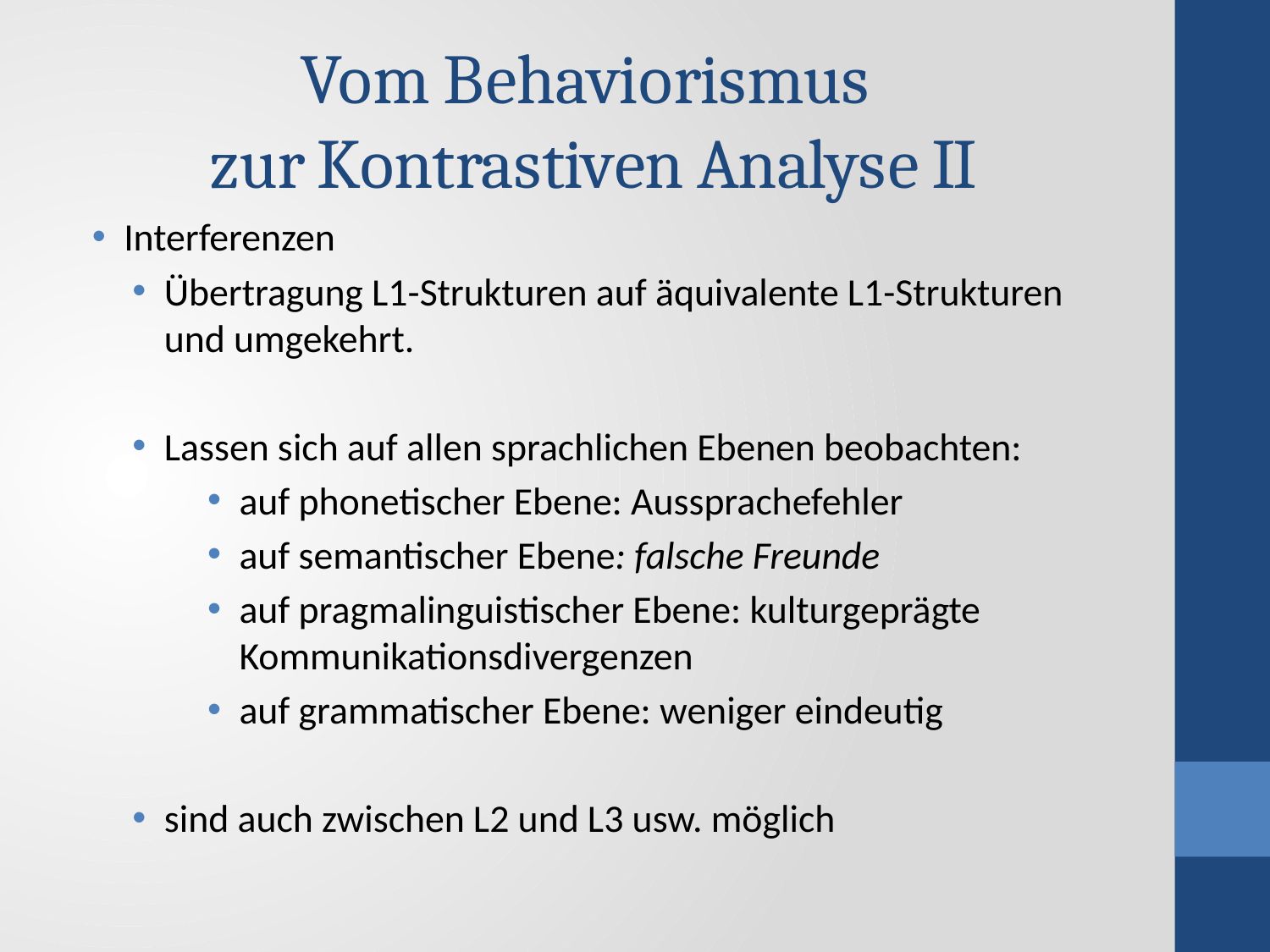

# Vom Behaviorismus zur Kontrastiven Analyse II
Interferenzen
Übertragung L1-Strukturen auf äquivalente L1-Strukturen und umgekehrt.

Lassen sich auf allen sprachlichen Ebenen beobachten:
auf phonetischer Ebene: Aussprachefehler
auf semantischer Ebene: falsche Freunde
auf pragmalinguistischer Ebene: kulturgeprägte Kommunikationsdivergenzen
auf grammatischer Ebene: weniger eindeutig

sind auch zwischen L2 und L3 usw. möglich